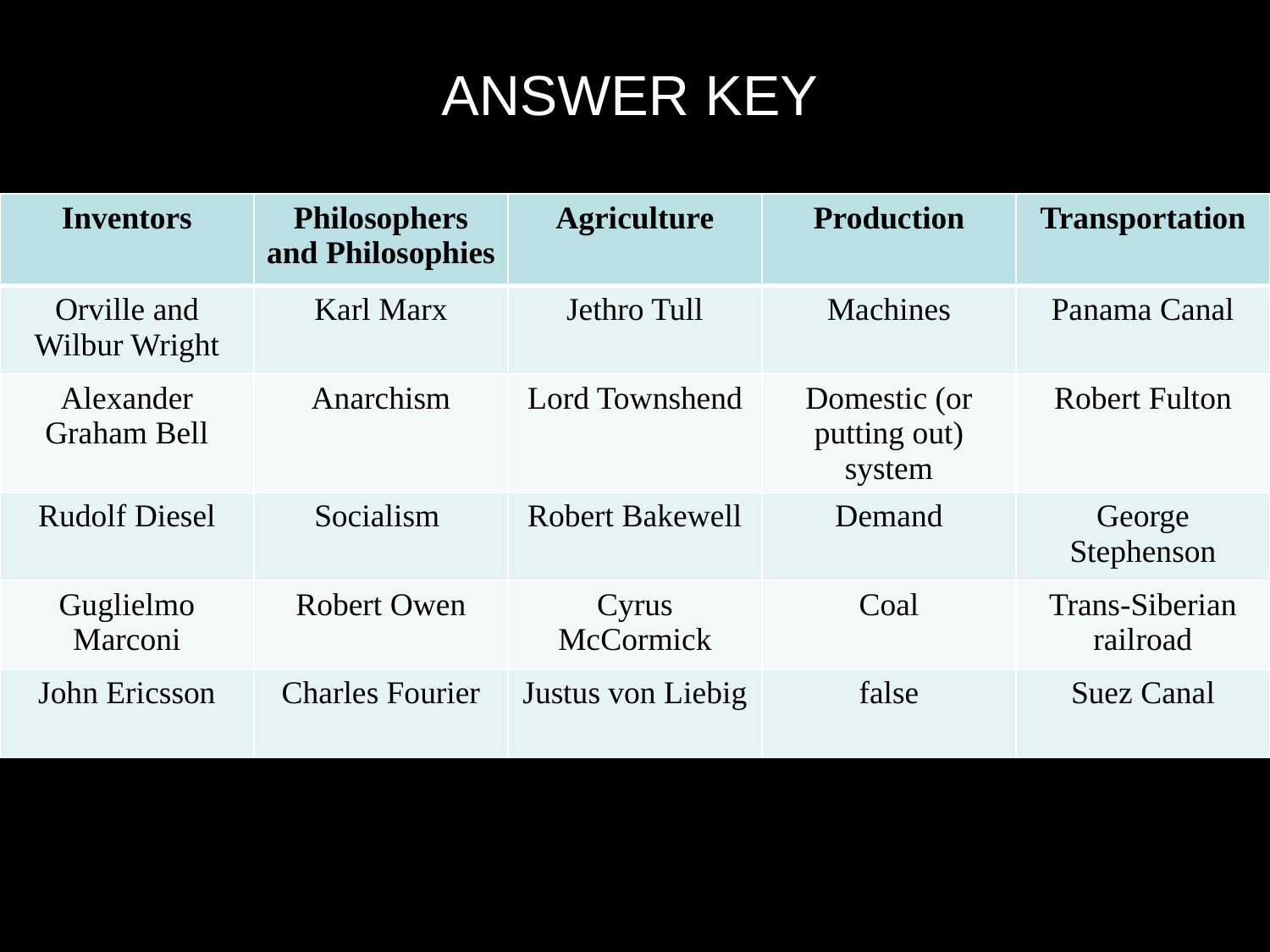

ANSWER KEY
| Inventors | Philosophers and Philosophies | Agriculture | Production | Transportation |
| --- | --- | --- | --- | --- |
| Orville and Wilbur Wright | Karl Marx | Jethro Tull | Machines | Panama Canal |
| Alexander Graham Bell | Anarchism | Lord Townshend | Domestic (or putting out) system | Robert Fulton |
| Rudolf Diesel | Socialism | Robert Bakewell | Demand | George Stephenson |
| Guglielmo Marconi | Robert Owen | Cyrus McCormick | Coal | Trans-Siberian railroad |
| John Ericsson | Charles Fourier | Justus von Liebig | false | Suez Canal |